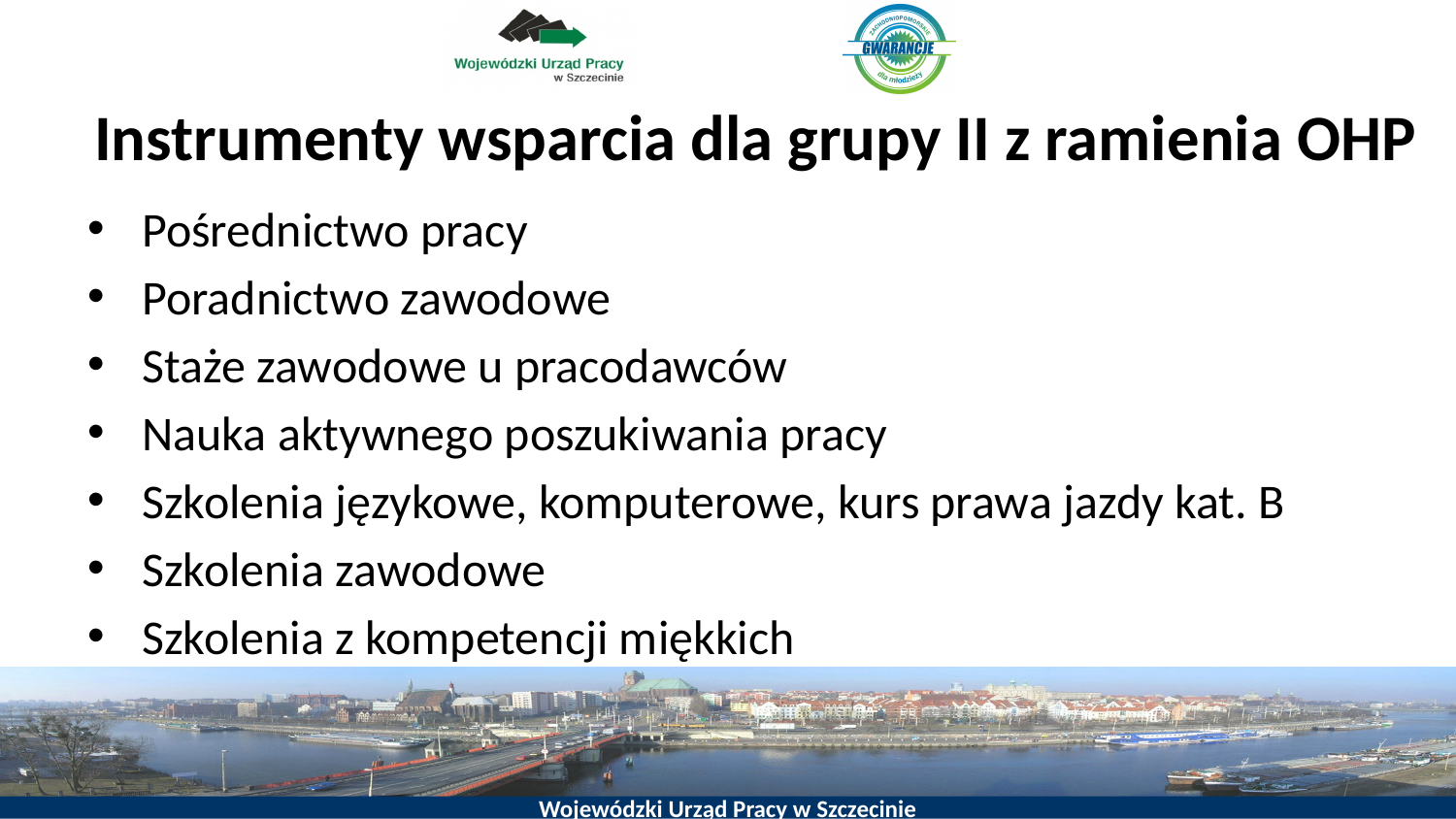

# Instrumenty wsparcia dla grupy II z ramienia OHP
Pośrednictwo pracy
Poradnictwo zawodowe
Staże zawodowe u pracodawców
Nauka aktywnego poszukiwania pracy
Szkolenia językowe, komputerowe, kurs prawa jazdy kat. B
Szkolenia zawodowe
Szkolenia z kompetencji miękkich